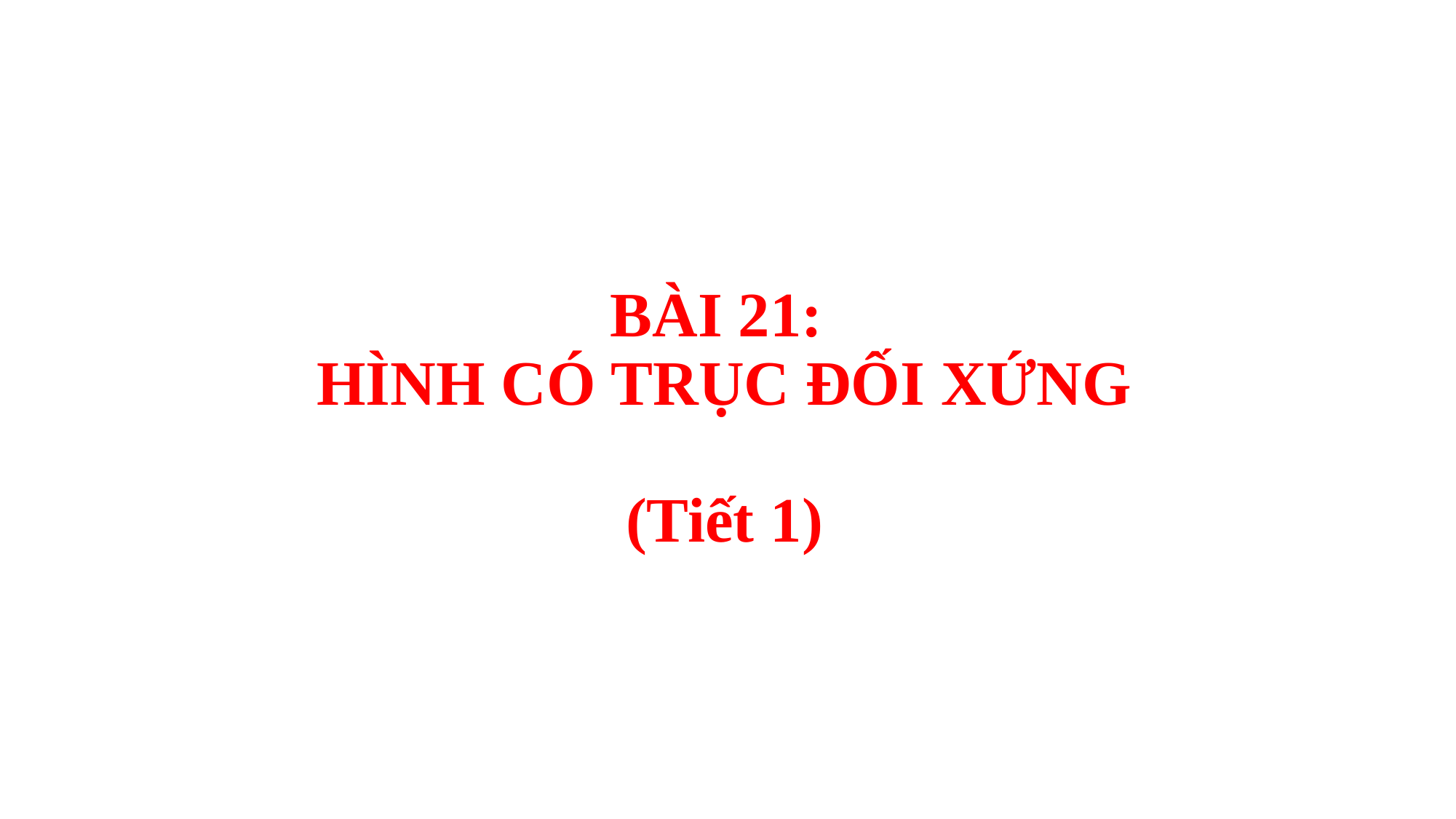

# BÀI 21: HÌNH CÓ TRỤC ĐỐI XỨNG (Tiết 1)